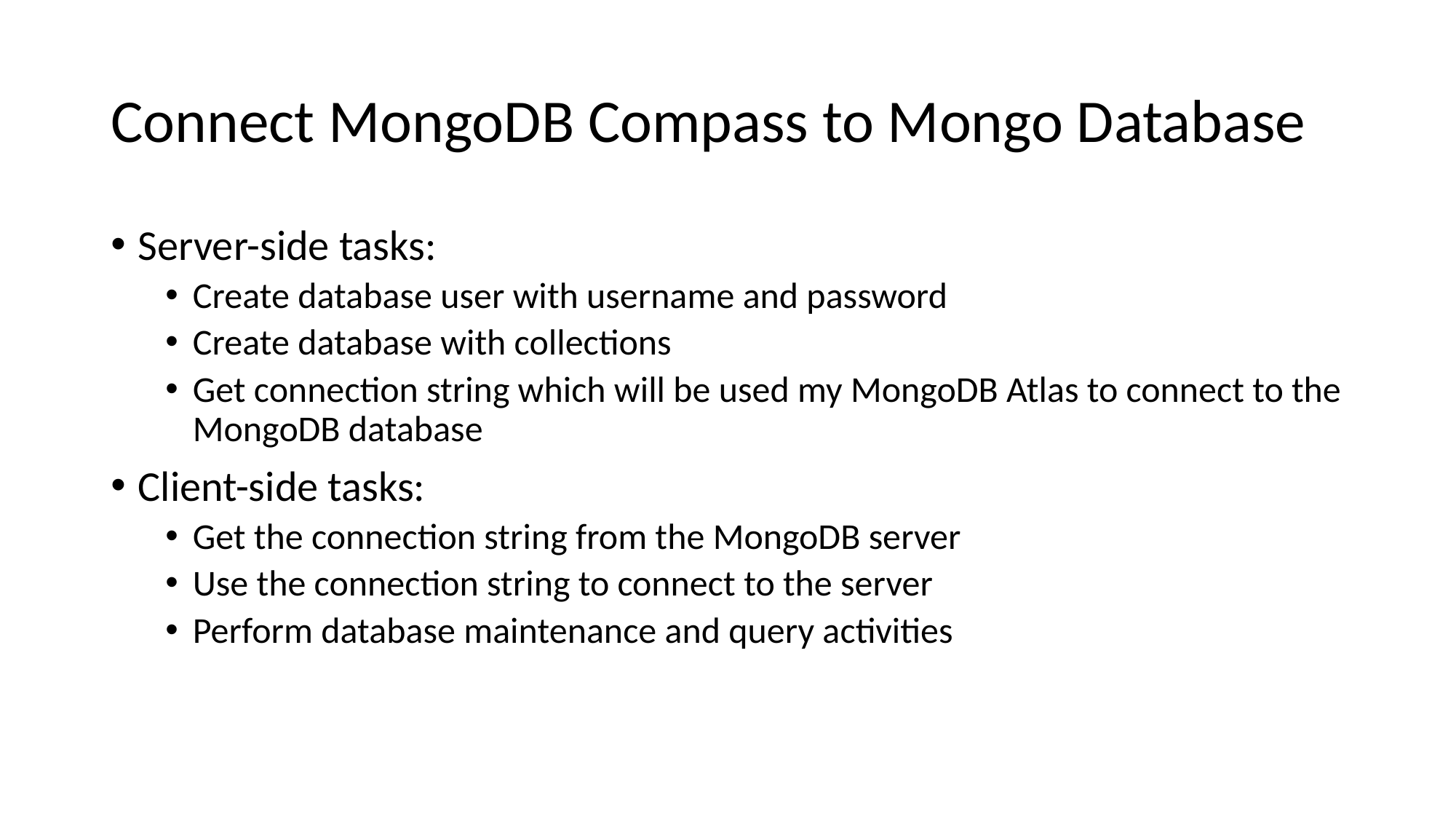

# Connect MongoDB Compass to Mongo Database
Server-side tasks:
Create database user with username and password
Create database with collections
Get connection string which will be used my MongoDB Atlas to connect to the MongoDB database
Client-side tasks:
Get the connection string from the MongoDB server
Use the connection string to connect to the server
Perform database maintenance and query activities